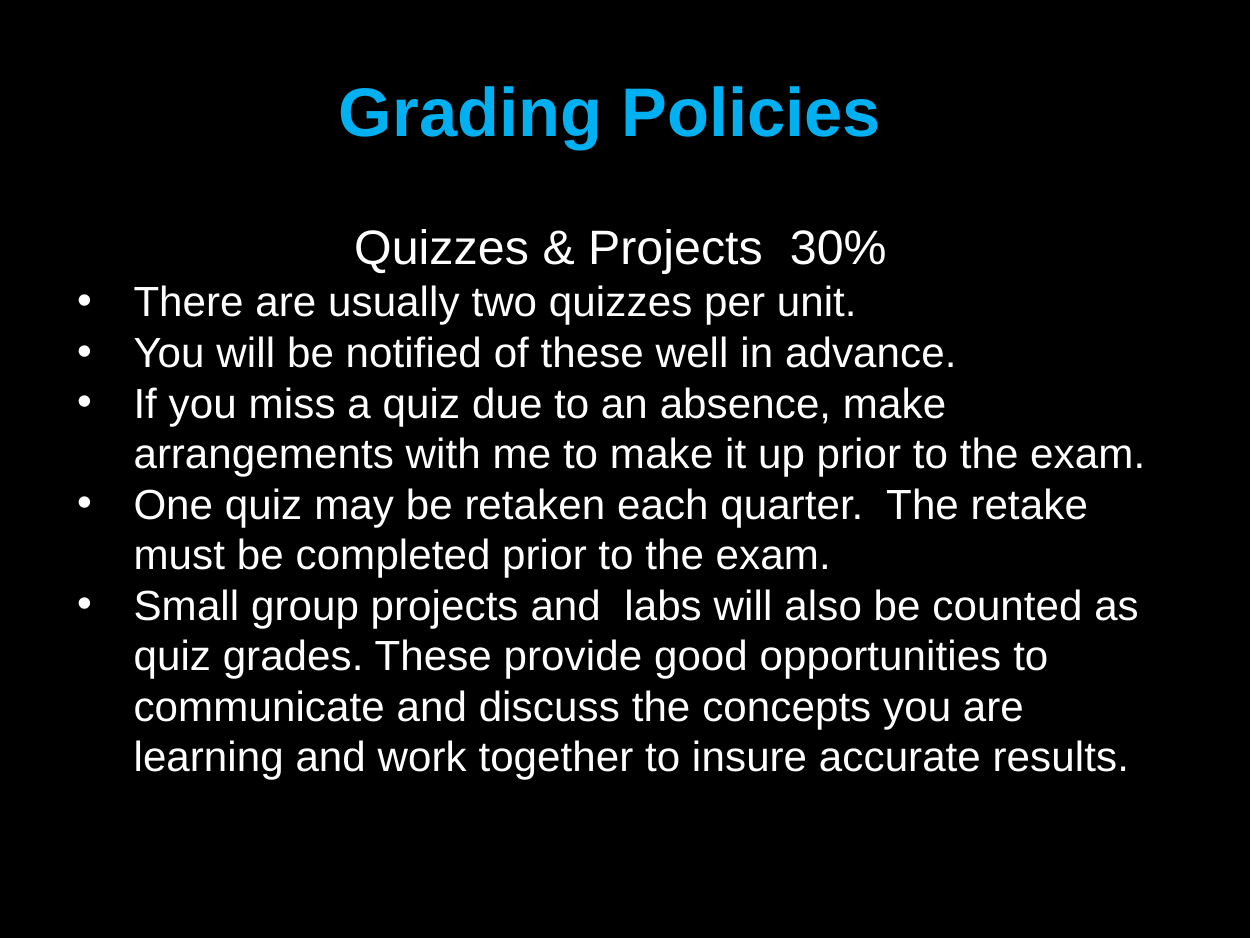

Grading Policies
Quizzes & Projects  30%
There are usually two quizzes per unit.
You will be notified of these well in advance.
If you miss a quiz due to an absence, make arrangements with me to make it up prior to the exam.
One quiz may be retaken each quarter.  The retake must be completed prior to the exam.
Small group projects and  labs will also be counted as quiz grades. These provide good opportunities to communicate and discuss the concepts you are learning and work together to insure accurate results.